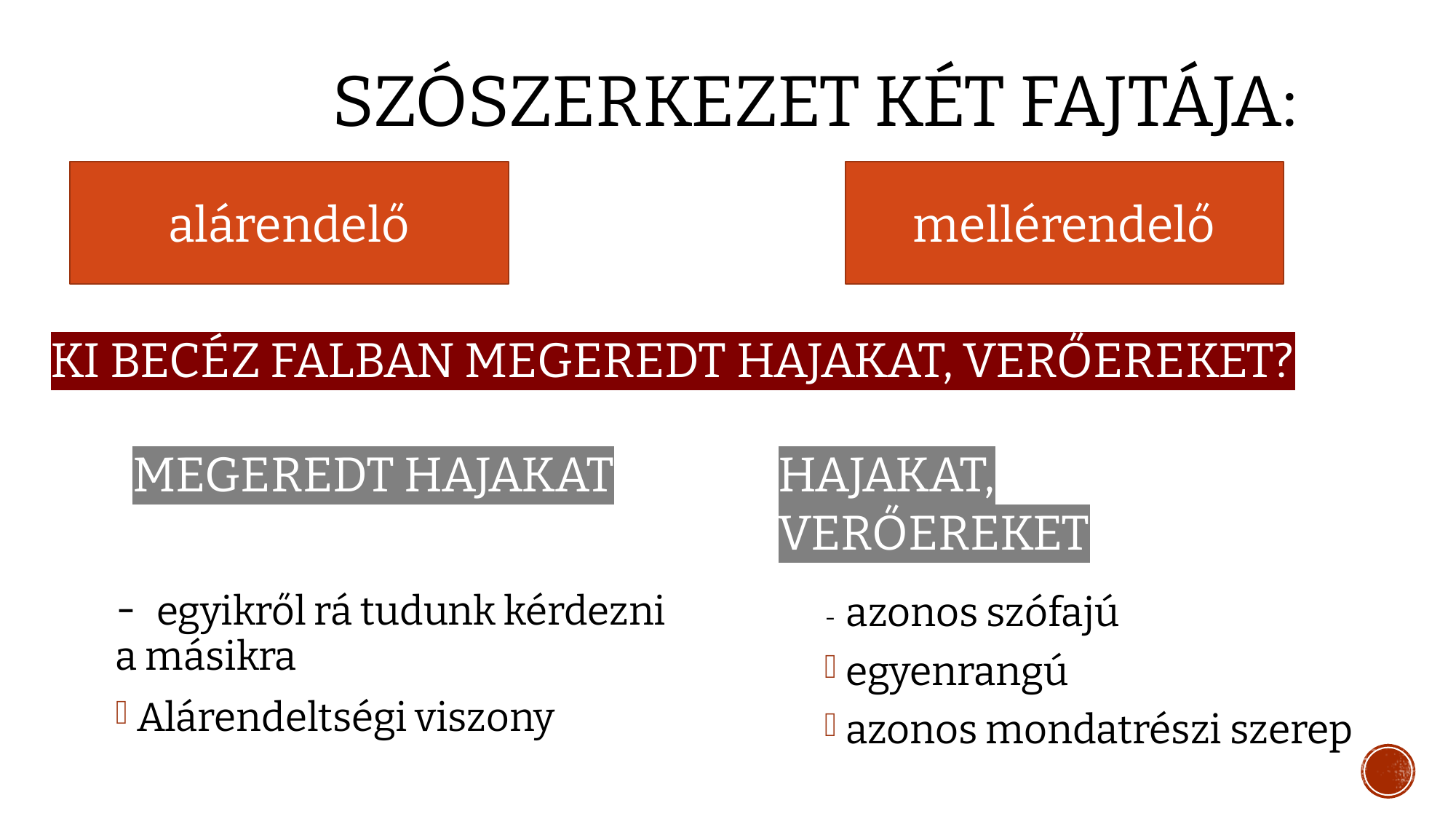

# Szószerkezet két fajtája:
alárendelő
mellérendelő
KI BECÉZ FALBAN MEGEREDT HAJAKAT, VERŐEREKET?
MEGEREDT HAJAKAT
HAJAKAT, VERŐEREKET

-  egyikről rá tudunk kérdezni a másikra
Alárendeltségi viszony

-  azonos szófajú
egyenrangú
azonos mondatrészi szerep